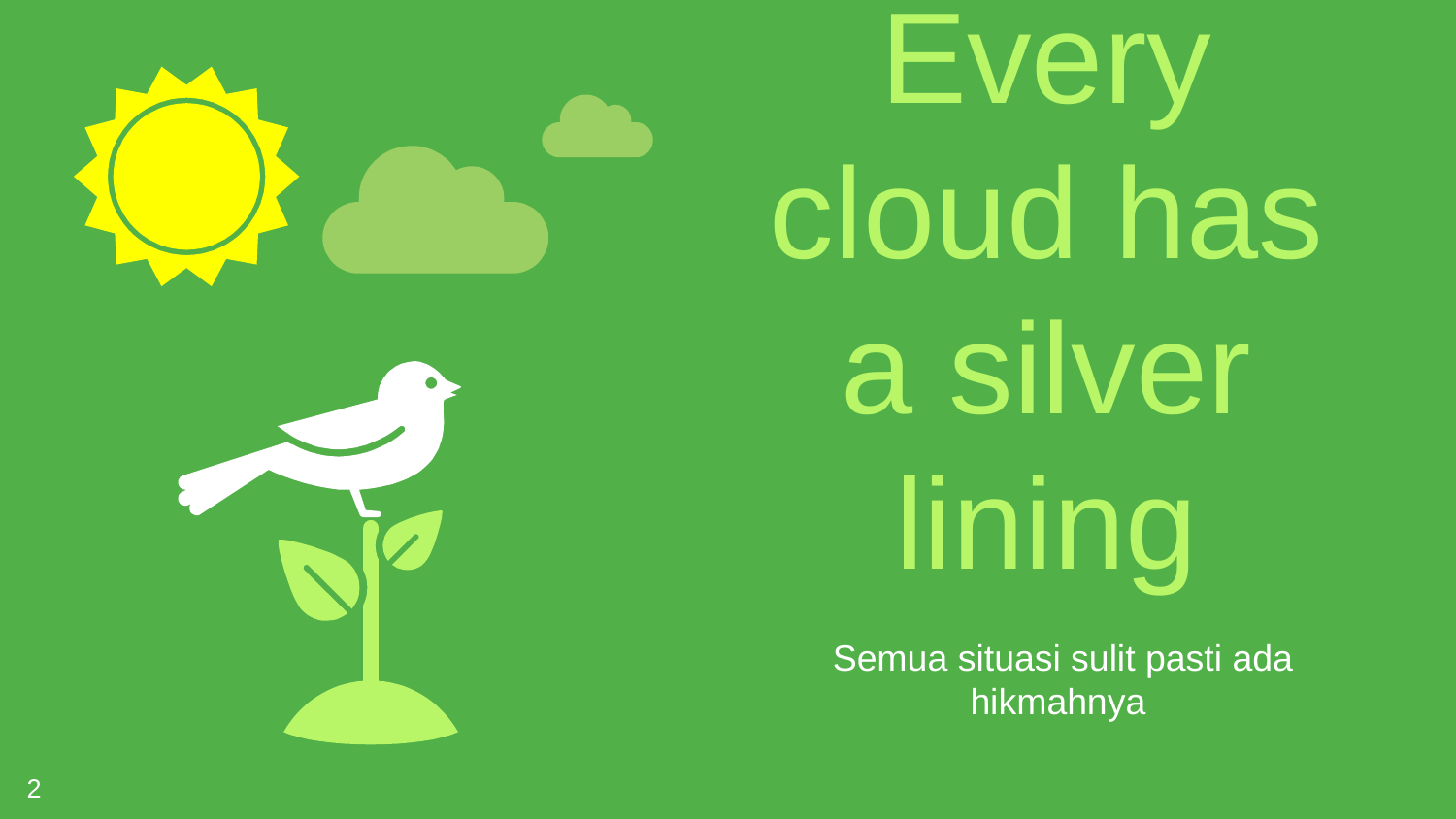

Every cloud has a silver lining

Semua situasi sulit pasti ada hikmahnya
2